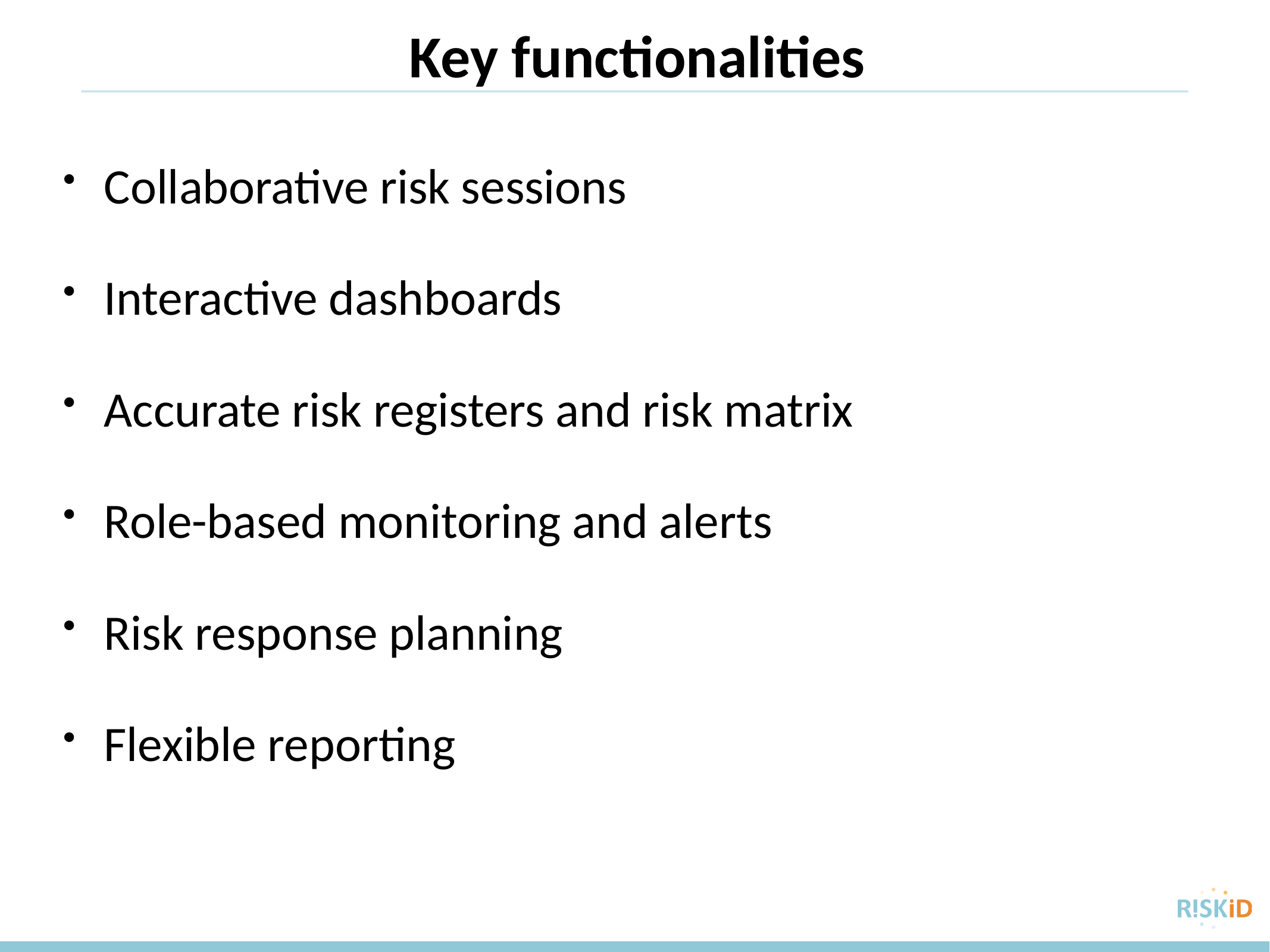

Key functionalities
Collaborative risk sessions
Interactive dashboards
Accurate risk registers and risk matrix
Role-based monitoring and alerts
Risk response planning
Flexible reporting